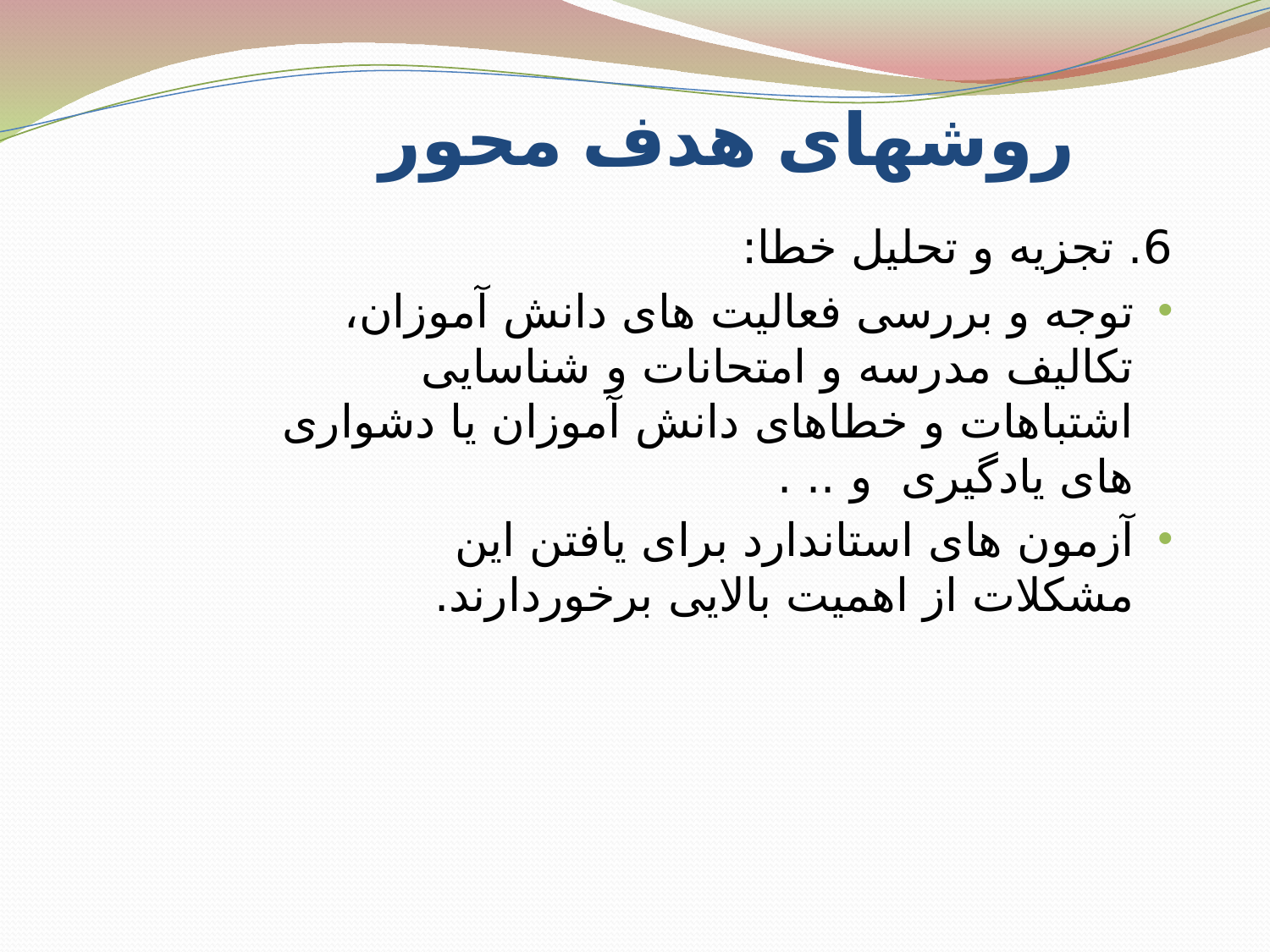

# روشهای هدف محور
6. تجزیه و تحلیل خطا:
توجه و بررسی فعالیت های دانش آموزان، تکالیف مدرسه و امتحانات و شناسایی اشتباهات و خطاهای دانش آموزان یا دشواری های یادگیری  و .. .
آزمون های استاندارد برای یافتن این مشکلات از اهمیت بالایی برخوردارند.